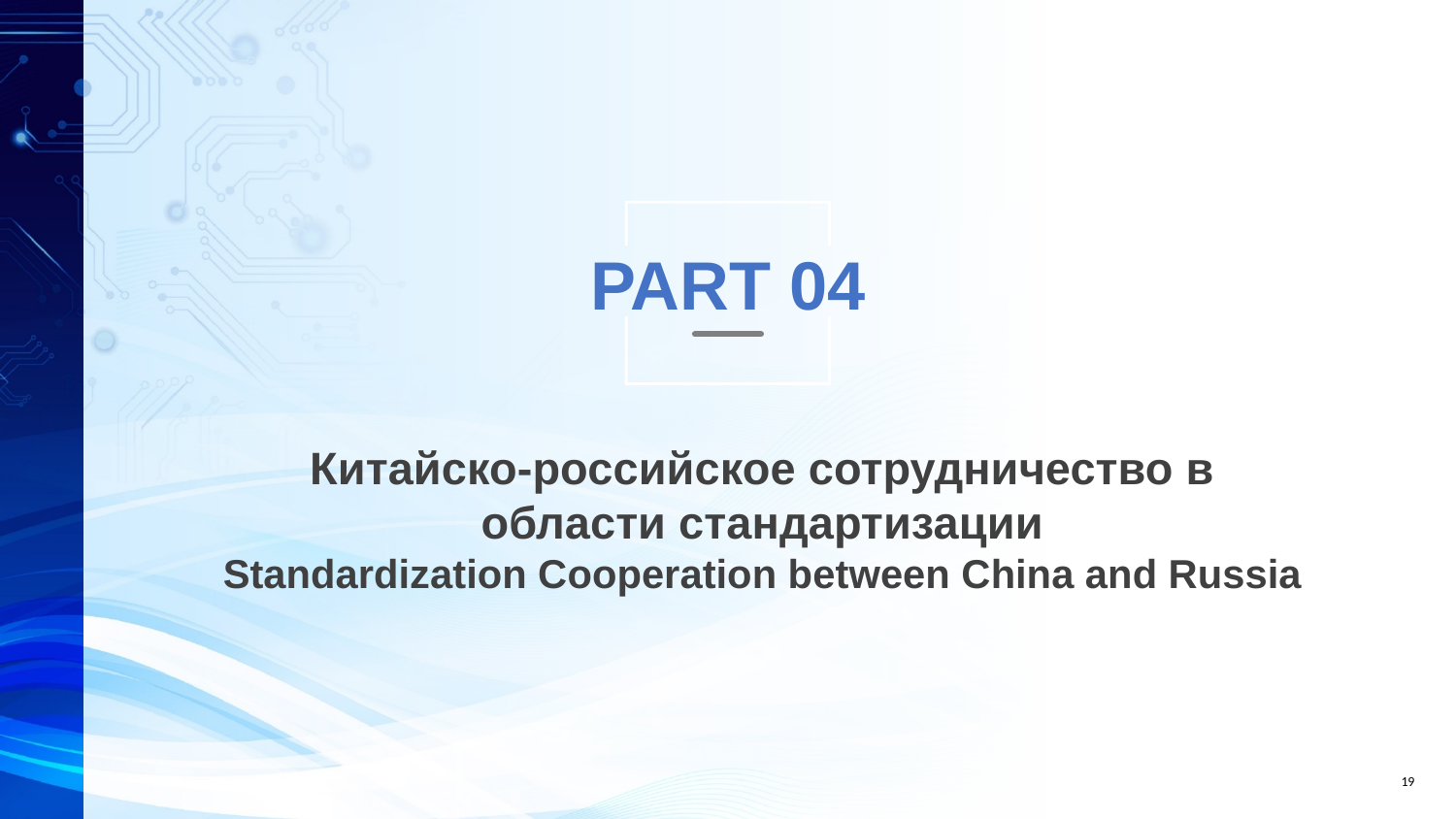

PART 04
Китайско-российское сотрудничество в области стандартизации
Standardization Cooperation between China and Russia